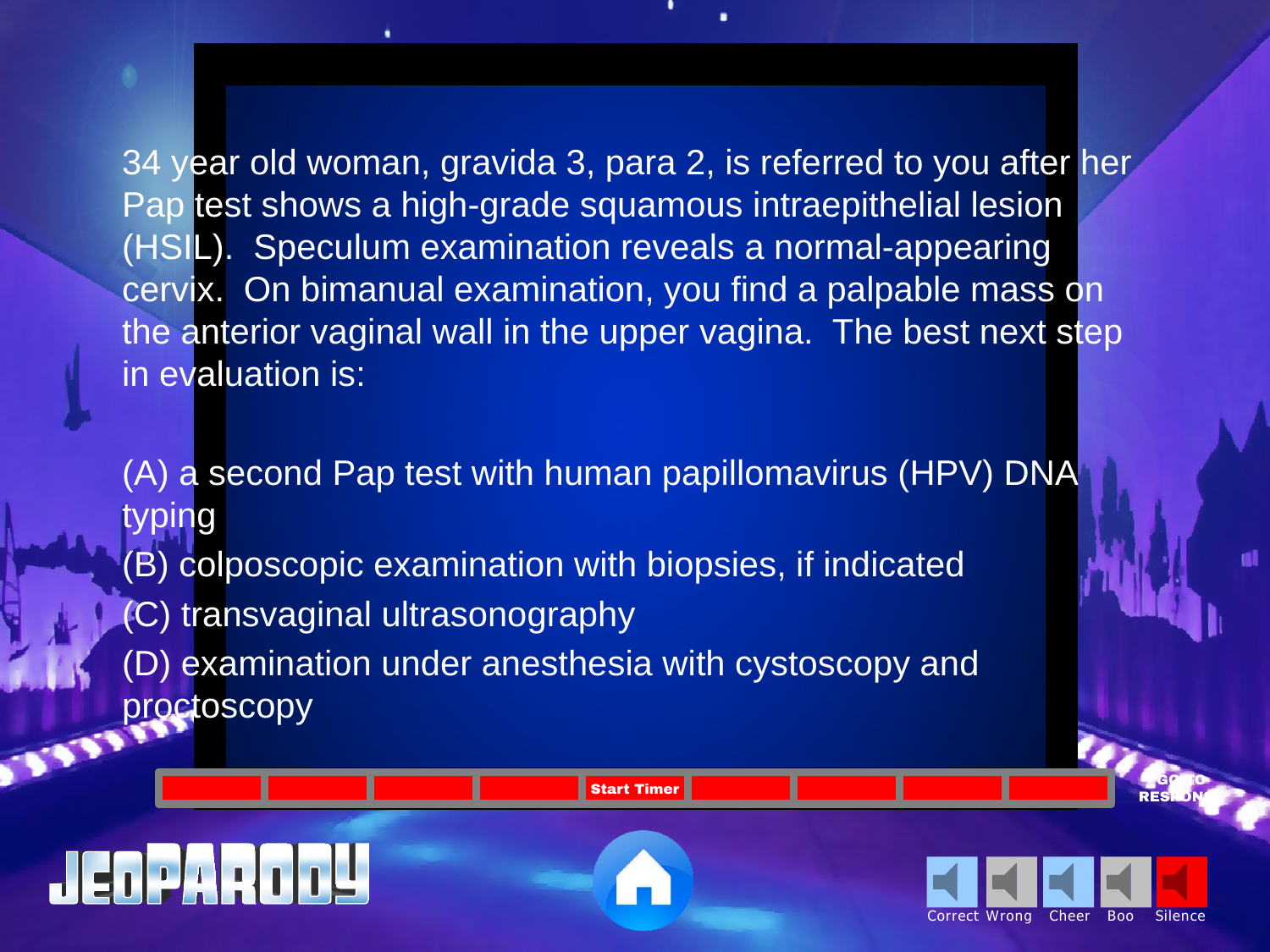

34 year old woman, gravida 3, para 2, is referred to you after her Pap test shows a high-grade squamous intraepithelial lesion (HSIL).  Speculum examination reveals a normal-appearing cervix.  On bimanual examination, you find a palpable mass on the anterior vaginal wall in the upper vagina.  The best next step in evaluation is:

(A) a second Pap test with human papillomavirus (HPV) DNA typing
(B) colposcopic examination with biopsies, if indicated
(C) transvaginal ultrasonography
(D) examination under anesthesia with cystoscopy and proctoscopy